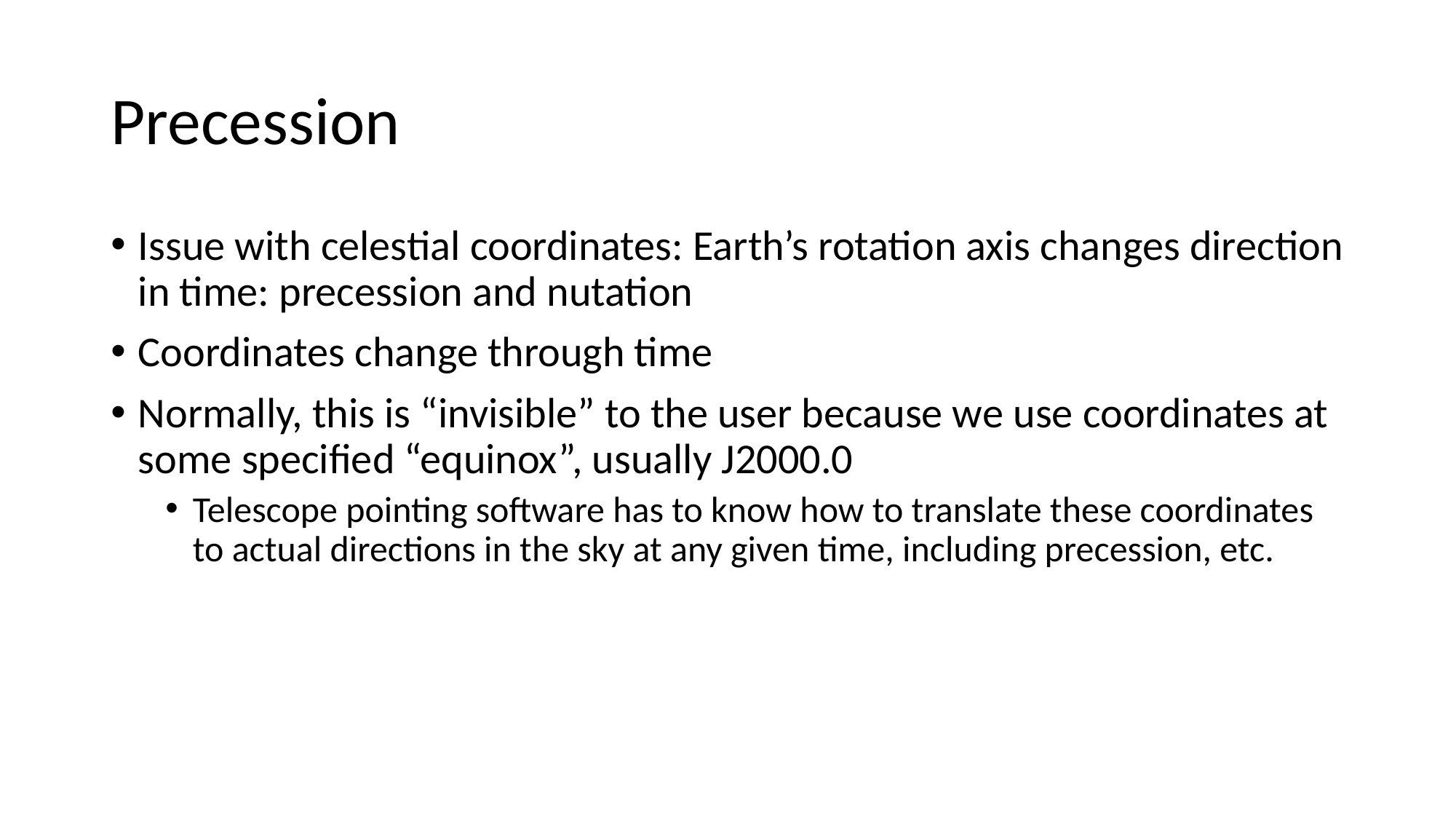

# Precession
Issue with celestial coordinates: Earth’s rotation axis changes direction in time: precession and nutation
Coordinates change through time
Normally, this is “invisible” to the user because we use coordinates at some specified “equinox”, usually J2000.0
Telescope pointing software has to know how to translate these coordinates to actual directions in the sky at any given time, including precession, etc.